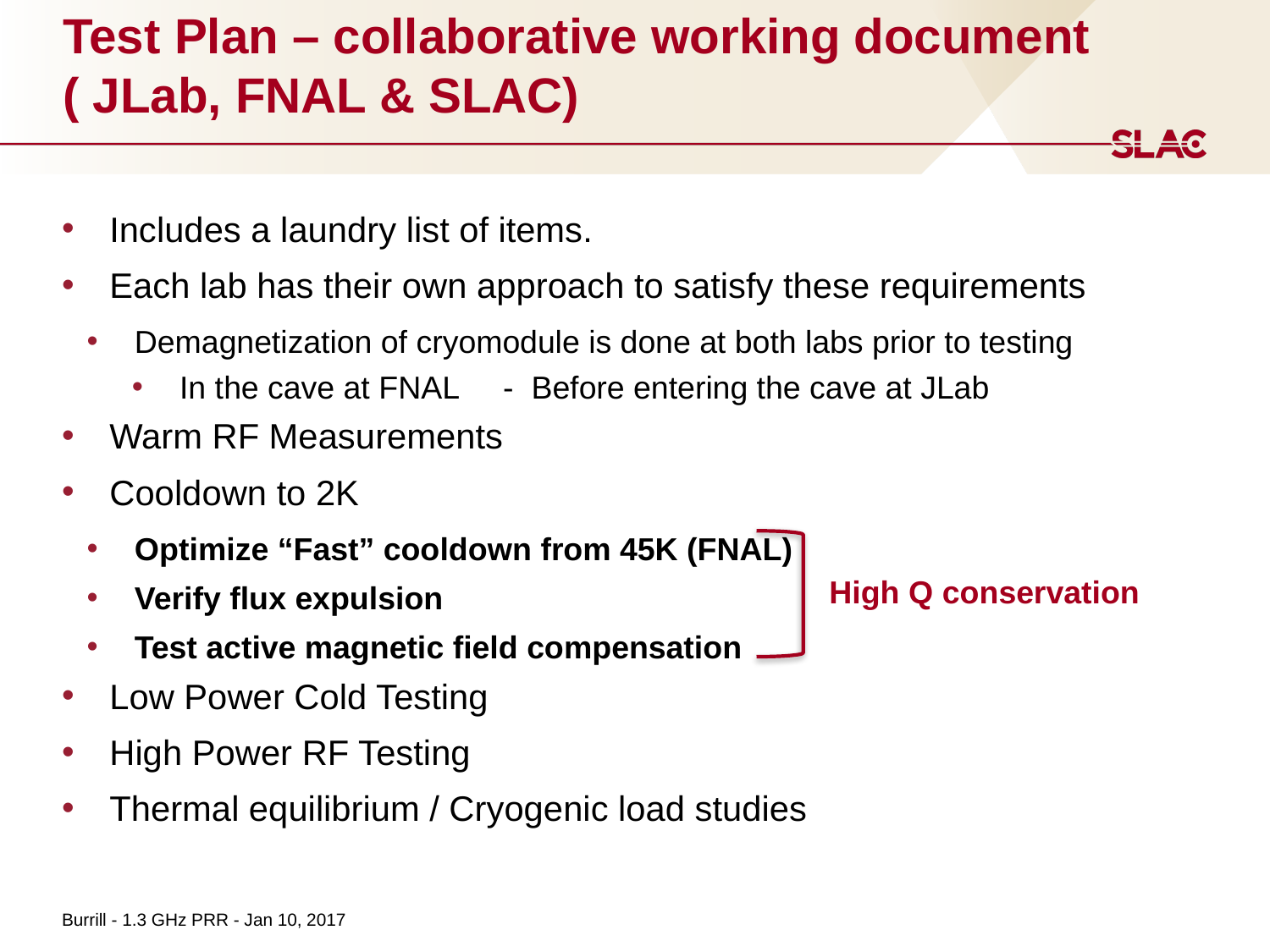

# Test Plan – collaborative working document ( JLab, FNAL & SLAC)
Includes a laundry list of items.
Each lab has their own approach to satisfy these requirements
Demagnetization of cryomodule is done at both labs prior to testing
In the cave at FNAL     -  Before entering the cave at JLab
Warm RF Measurements
Cooldown to 2K
Optimize “Fast” cooldown from 45K (FNAL)
Verify flux expulsion
Test active magnetic field compensation
Low Power Cold Testing
High Power RF Testing
Thermal equilibrium / Cryogenic load studies

High Q conservation
Burrill - 1.3 GHz PRR - Jan 10, 2017